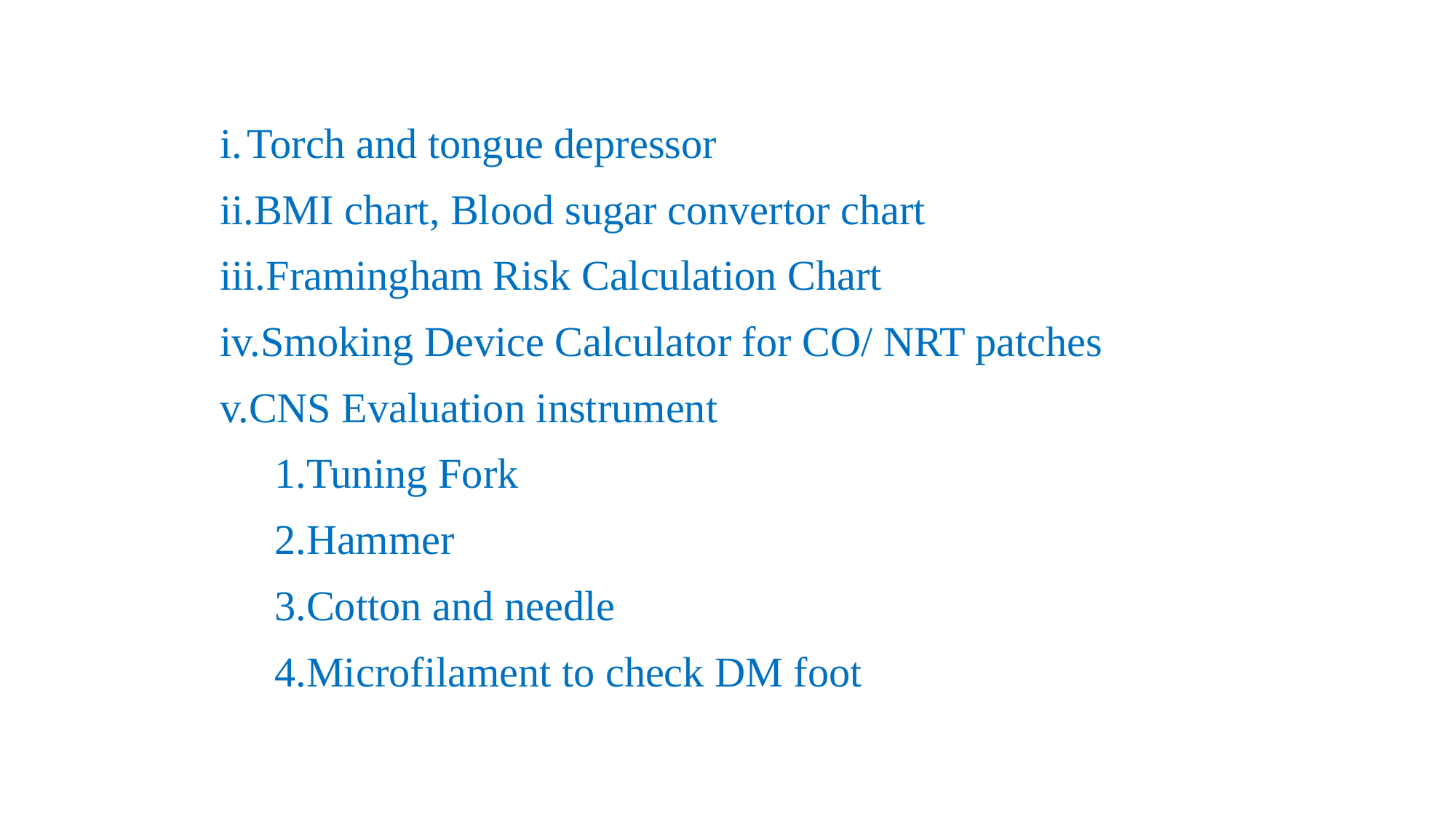

#
Torch and tongue depressor
BMI chart, Blood sugar convertor chart
Framingham Risk Calculation Chart
Smoking Device Calculator for CO/ NRT patches
CNS Evaluation instrument
Tuning Fork
Hammer
Cotton and needle
Microfilament to check DM foot